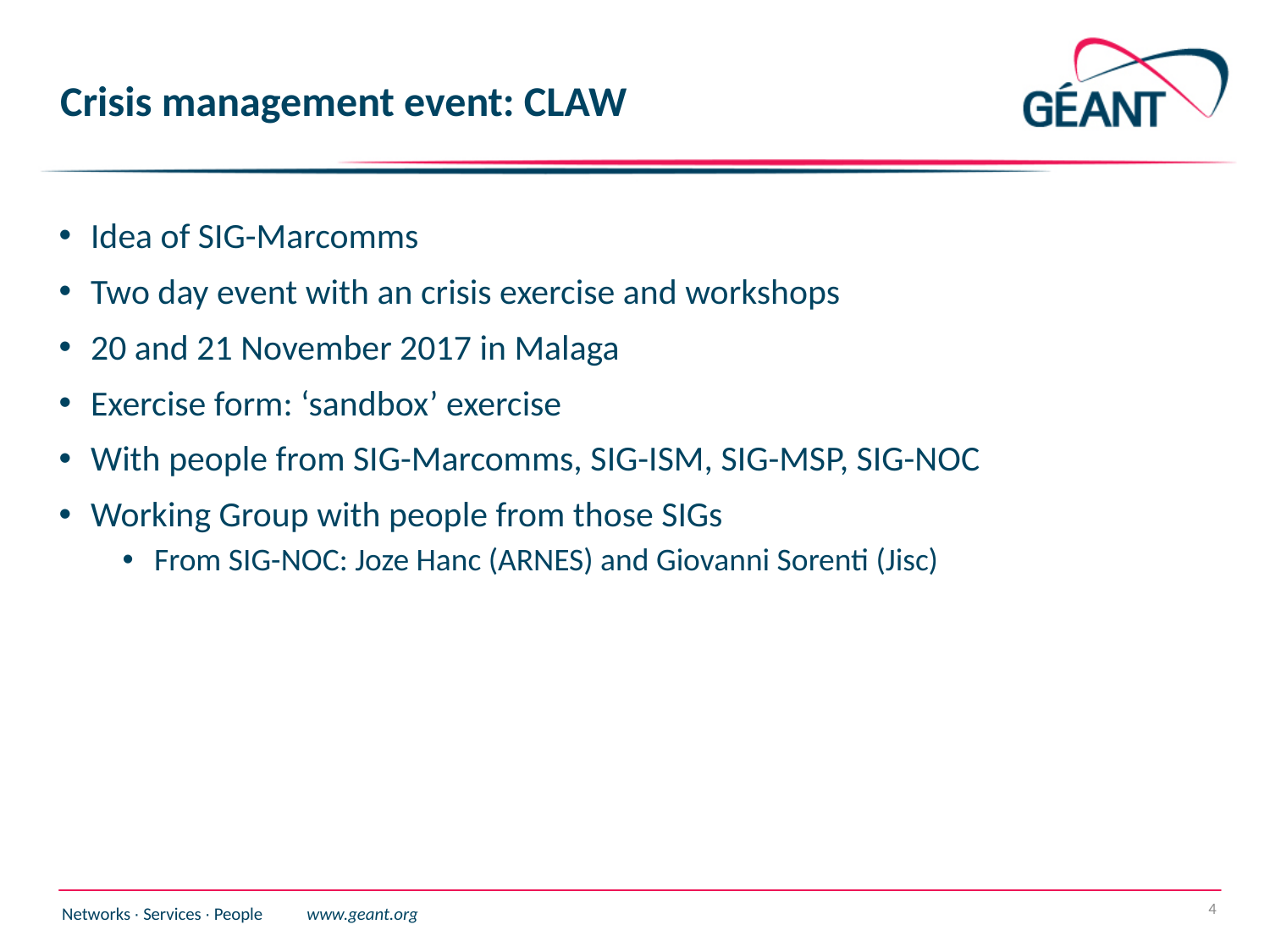

# Crisis management event: CLAW
Idea of SIG-Marcomms
Two day event with an crisis exercise and workshops
20 and 21 November 2017 in Malaga
Exercise form: ‘sandbox’ exercise
With people from SIG-Marcomms, SIG-ISM, SIG-MSP, SIG-NOC
Working Group with people from those SIGs
From SIG-NOC: Joze Hanc (ARNES) and Giovanni Sorenti (Jisc)

4